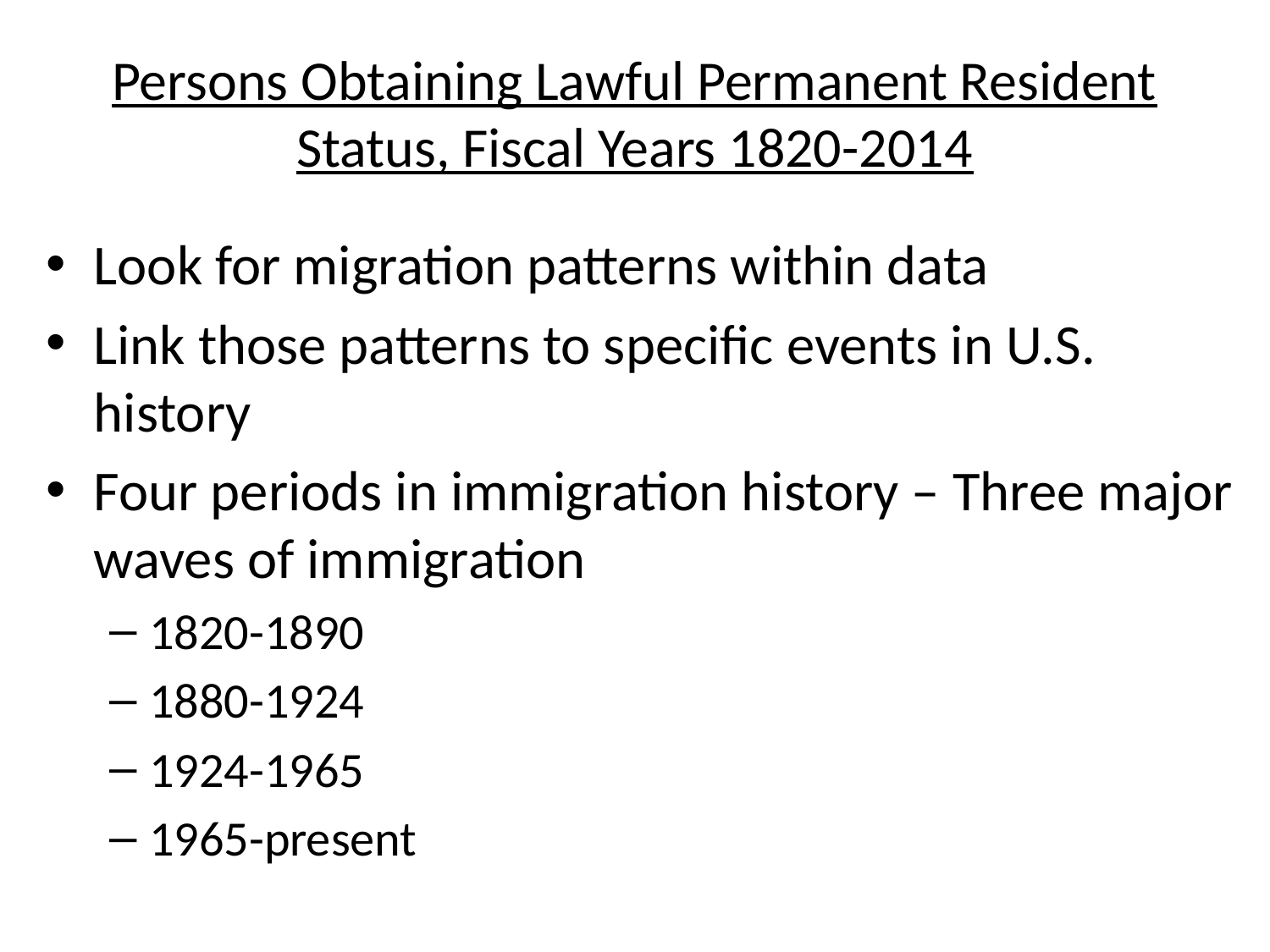

# Persons Obtaining Lawful Permanent Resident Status, Fiscal Years 1820-2014
Look for migration patterns within data
Link those patterns to specific events in U.S. history
Four periods in immigration history – Three major waves of immigration
1820-1890
1880-1924
1924-1965
1965-present